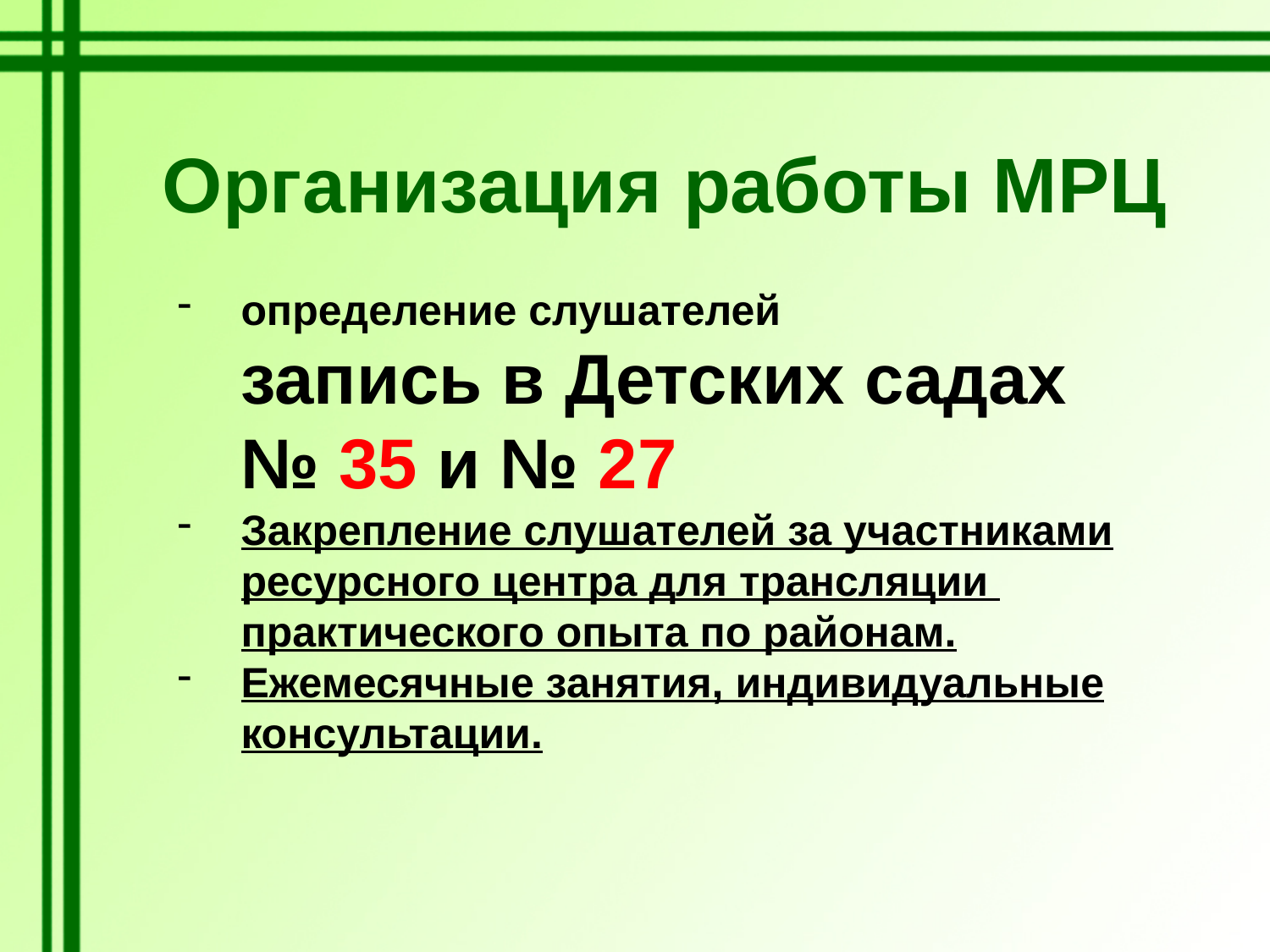

Организация работы МРЦ

определение слушателей
запись в Детских садах
№ 35 и № 27
Закрепление слушателей за участниками ресурсного центра для трансляции  практического опыта по районам.
Ежемесячные занятия, индивидуальные консультации.